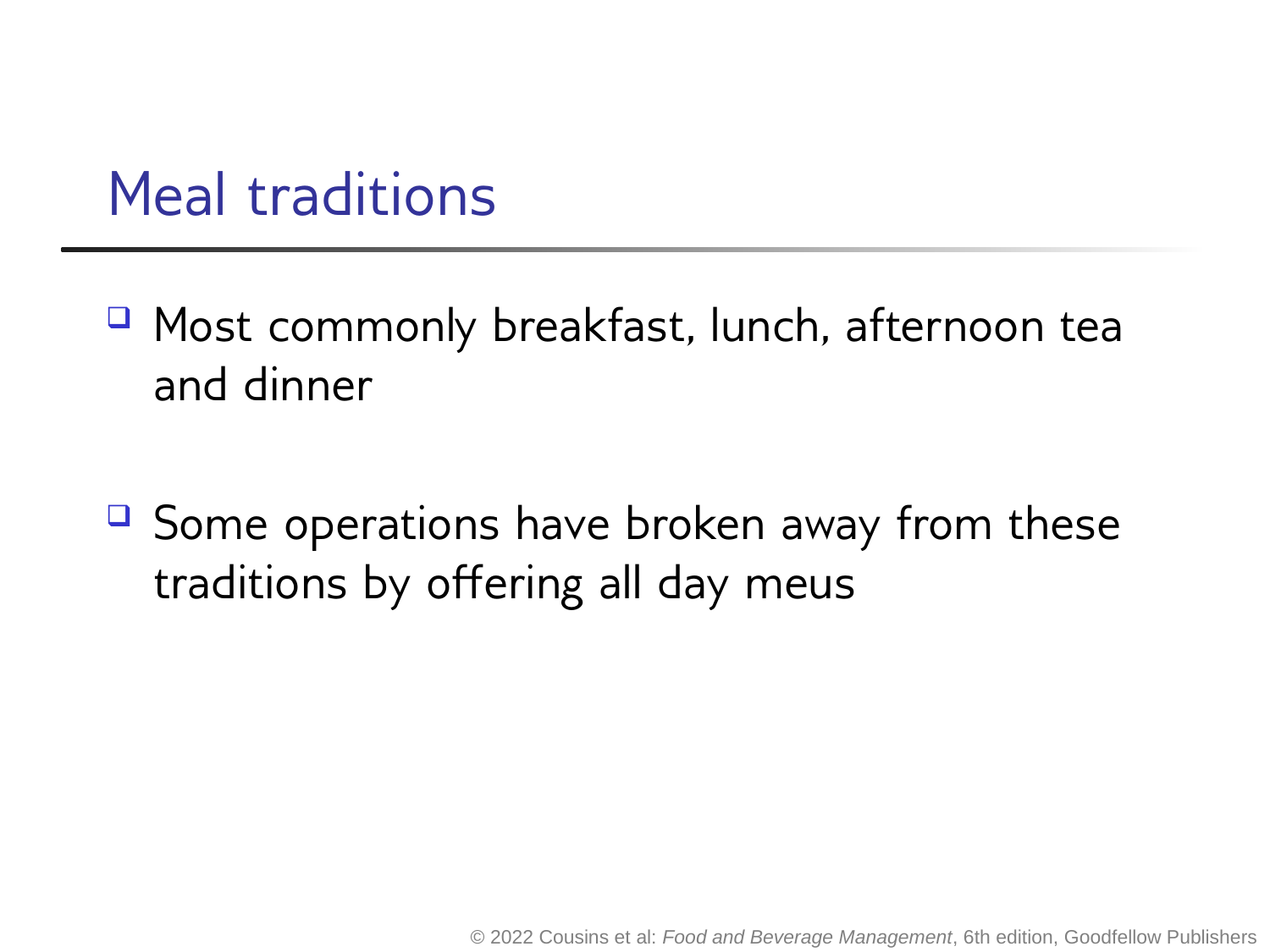

# Meal traditions
Most commonly breakfast, lunch, afternoon tea and dinner

Some operations have broken away from these traditions by offering all day meus